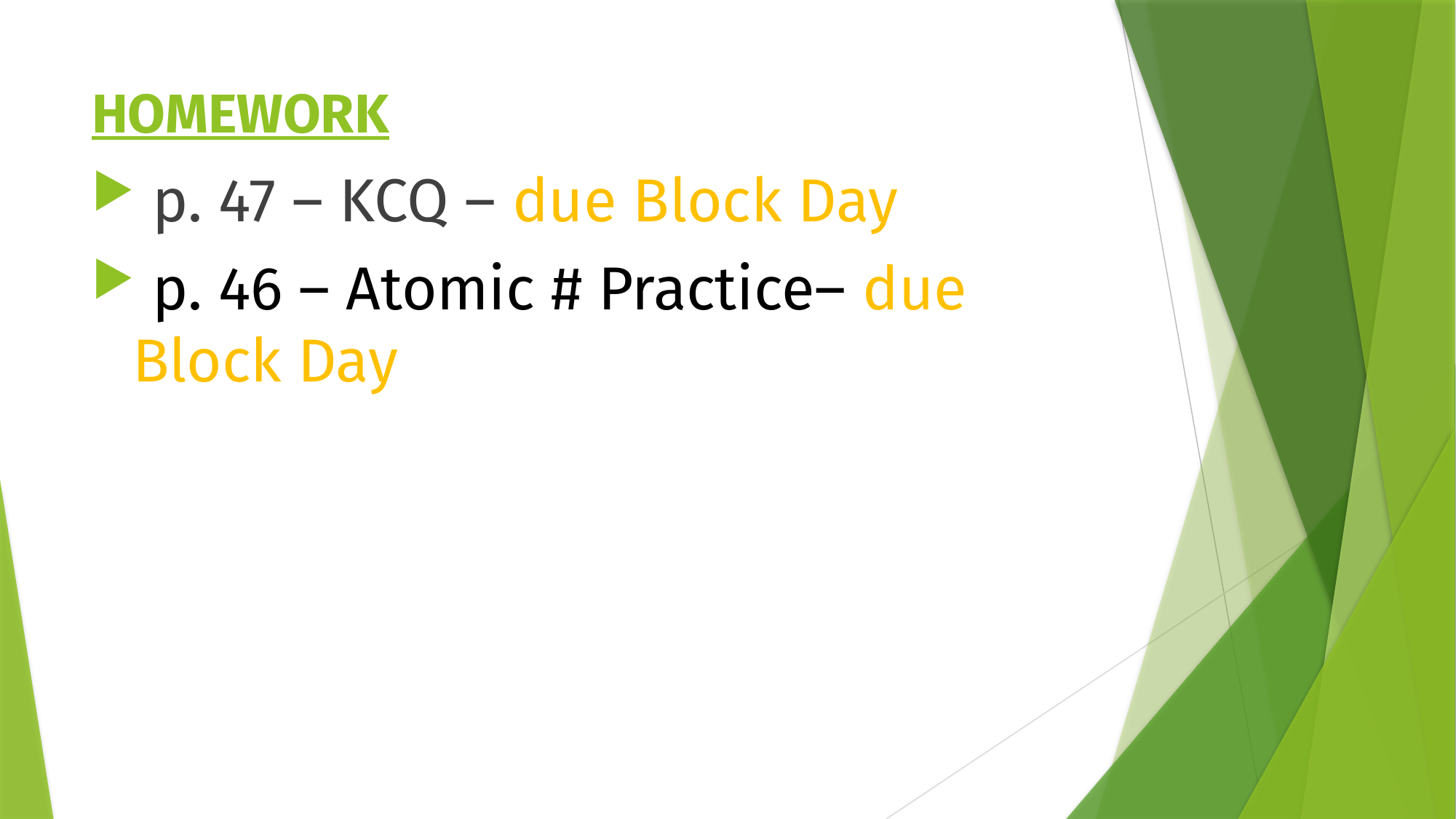

# HOMEWORK
 p. 47 – KCQ – due Block Day
 p. 46 – Atomic # Practice– due Block Day